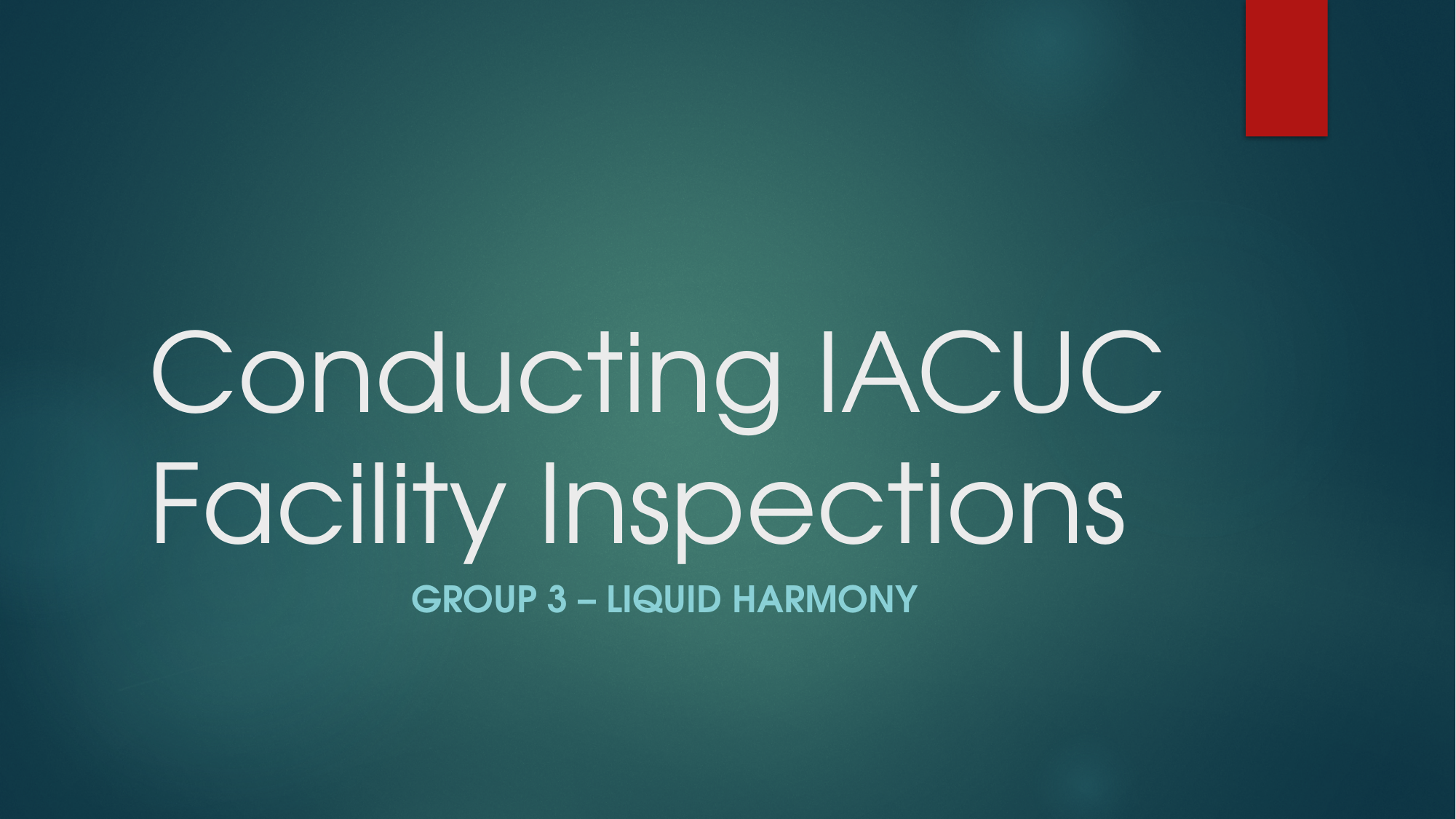

# Conducting IACUC Facility Inspections
Group 3 – LIQUID HARMONY